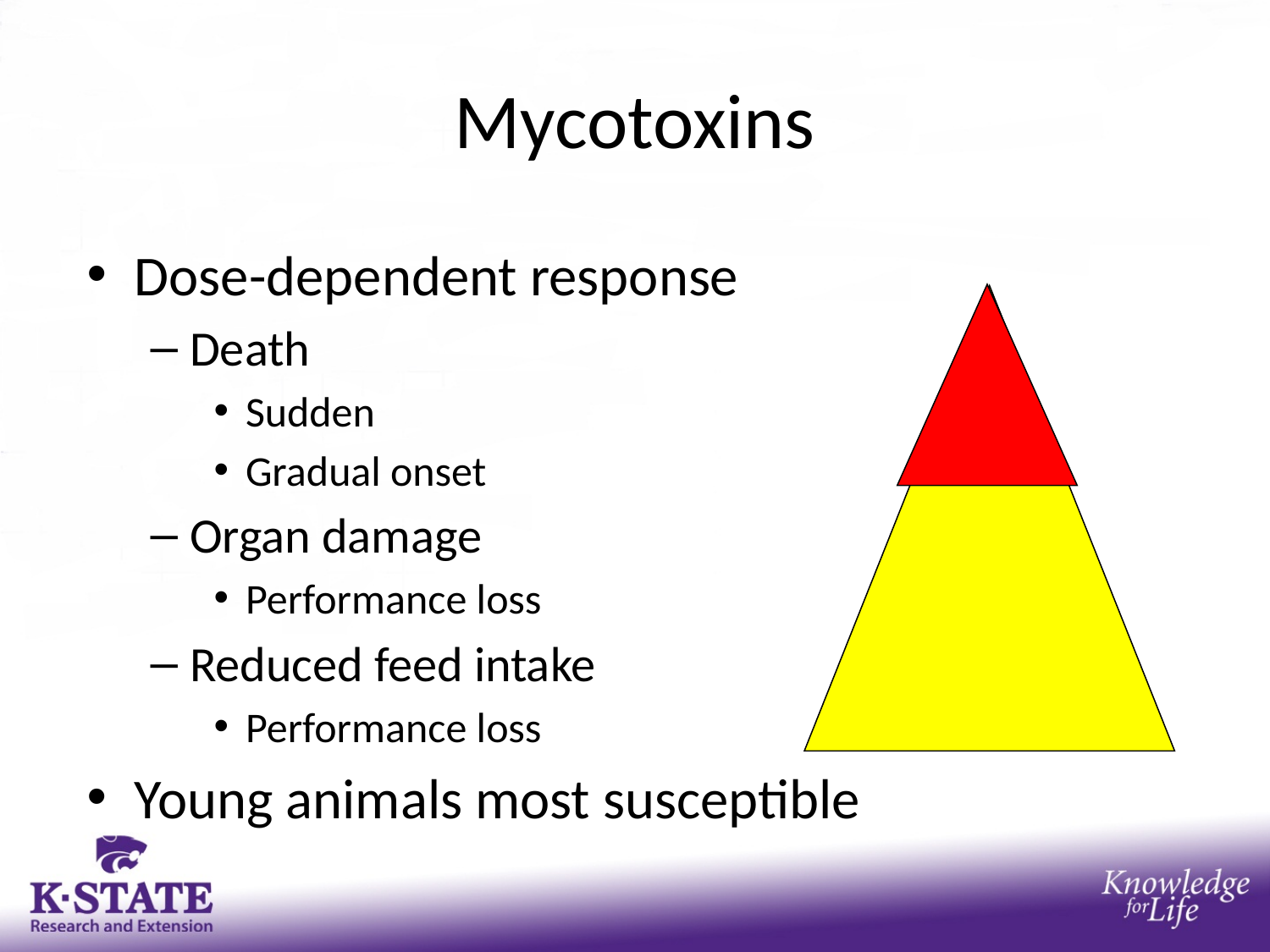

# Mycotoxins
Dose-dependent response
Death
Sudden
Gradual onset
Organ damage
Performance loss
Reduced feed intake
Performance loss
Young animals most susceptible